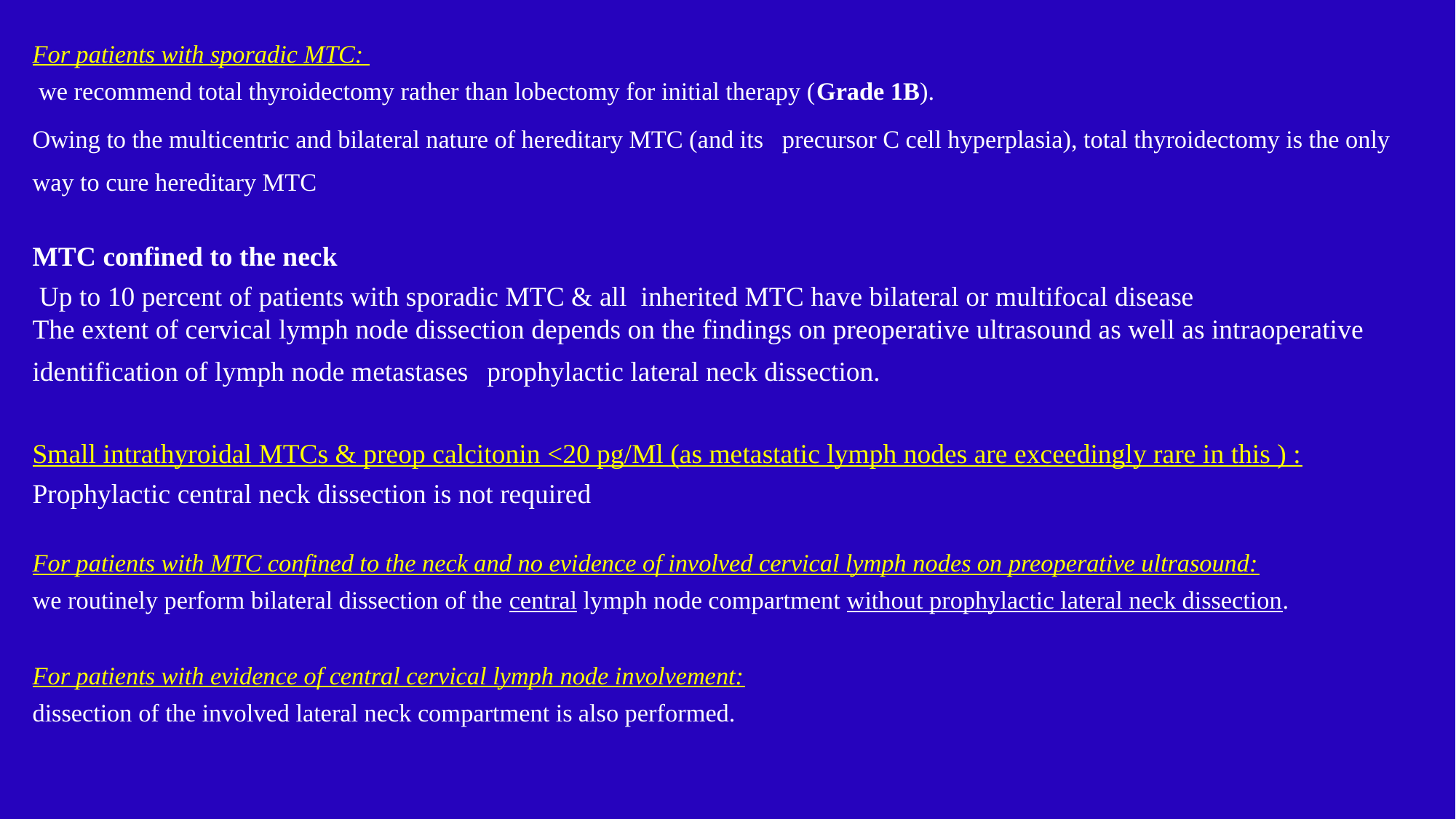

#
For patients with sporadic MTC:
 we recommend total thyroidectomy rather than lobectomy for initial therapy (Grade 1B).
Owing to the multicentric and bilateral nature of hereditary MTC (and its  precursor C cell hyperplasia), total thyroidectomy is the only way to cure hereditary MTC
MTC confined to the neck
 Up to 10 percent of patients with sporadic MTC & all  inherited MTC have bilateral or multifocal disease
The extent of cervical lymph node dissection depends on the findings on preoperative ultrasound as well as intraoperative identification of lymph node metastases  prophylactic lateral neck dissection.

Small intrathyroidal MTCs & preop calcitonin <20 pg/Ml (as metastatic lymph nodes are exceedingly rare in this ) :
Prophylactic central neck dissection is not required
For patients with MTC confined to the neck and no evidence of involved cervical lymph nodes on preoperative ultrasound:
we routinely perform bilateral dissection of the central lymph node compartment without prophylactic lateral neck dissection.

For patients with evidence of central cervical lymph node involvement:
dissection of the involved lateral neck compartment is also performed.